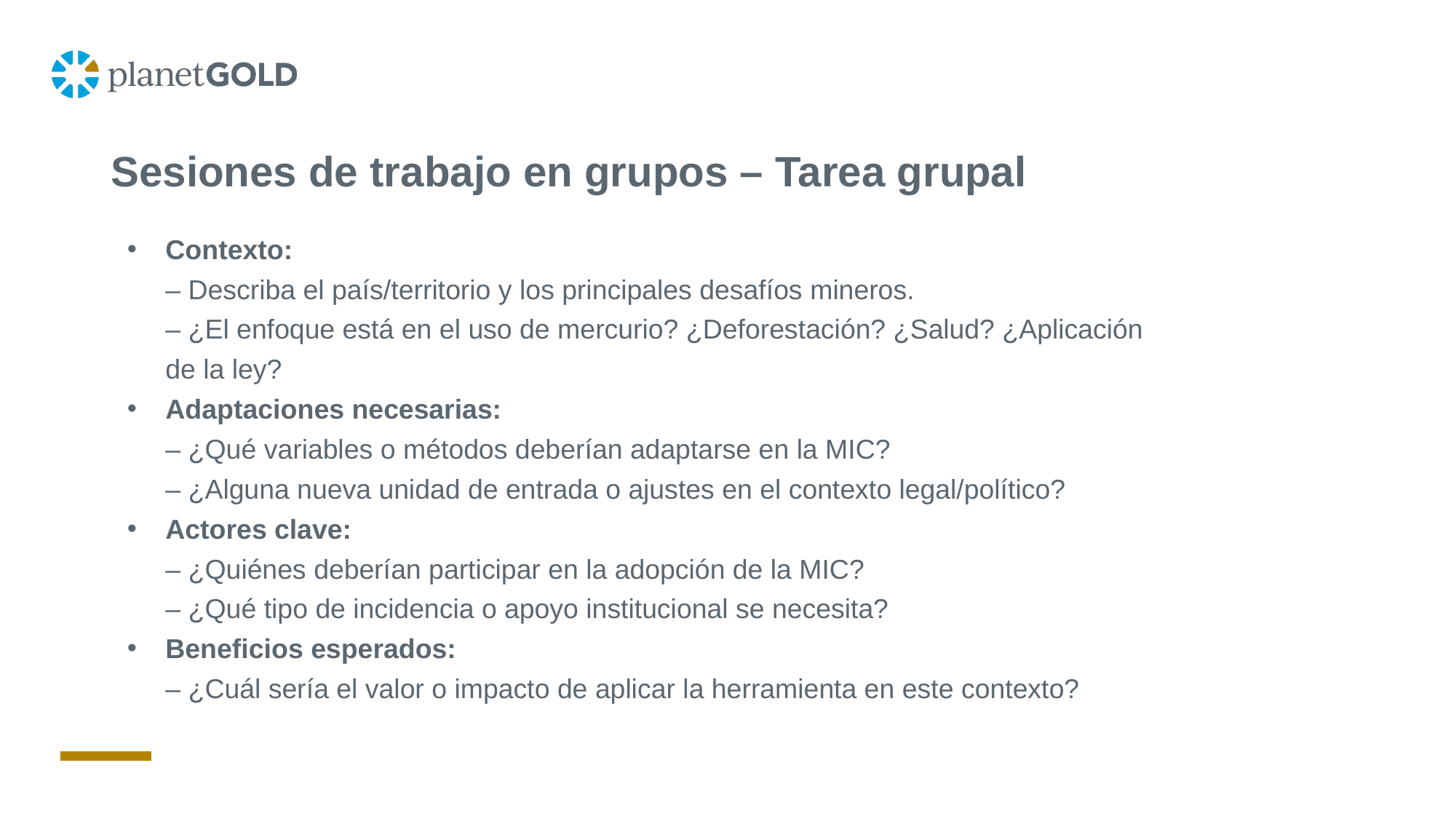

# Sesiones de trabajo en grupos – Tarea grupal
Contexto:
– Describa el país/territorio y los principales desafíos mineros.
– ¿El enfoque está en el uso de mercurio? ¿Deforestación? ¿Salud? ¿Aplicación de la ley?
Adaptaciones necesarias:
– ¿Qué variables o métodos deberían adaptarse en la MIC?
– ¿Alguna nueva unidad de entrada o ajustes en el contexto legal/político?
Actores clave:
– ¿Quiénes deberían participar en la adopción de la MIC?
– ¿Qué tipo de incidencia o apoyo institucional se necesita?
Beneficios esperados:
– ¿Cuál sería el valor o impacto de aplicar la herramienta en este contexto?